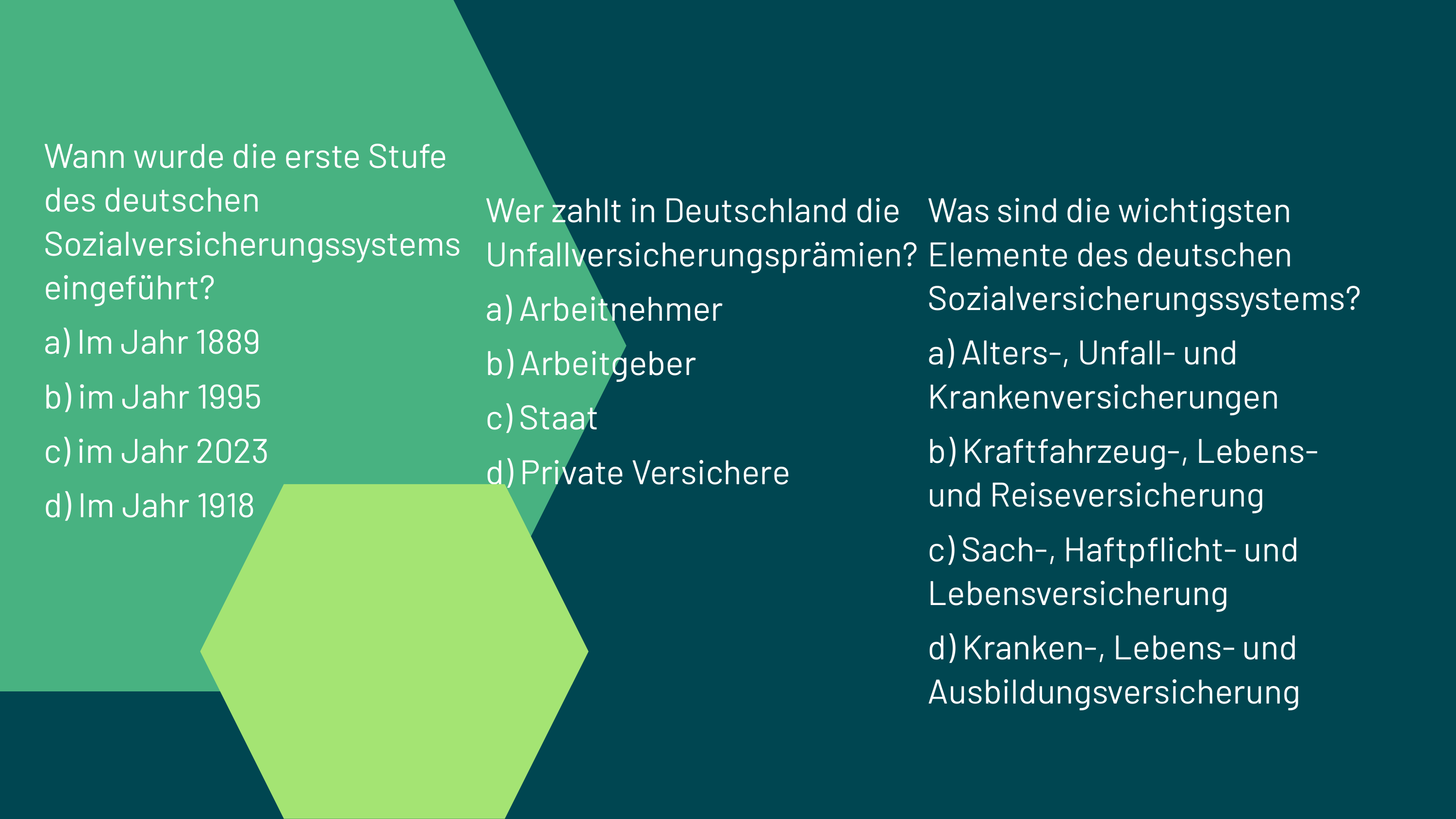

Wann wurde die erste Stufe des deutschen Sozialversicherungssystems eingeführt?
a) Im Jahr 1889
b) im Jahr 1995
c) im Jahr 2023
d) Im Jahr 1918

Wer zahlt in Deutschland die Unfallversicherungsprämien?
a) Arbeitnehmer
b) Arbeitgeber
c) Staat
d) Private Versichere

Was sind die wichtigsten Elemente des deutschen Sozialversicherungssystems?
a) Alters-, Unfall- und Krankenversicherungen
b) Kraftfahrzeug-, Lebens- und Reiseversicherung
c) Sach-, Haftpflicht- und Lebensversicherung
d) Kranken-, Lebens- und Ausbildungsversicherung